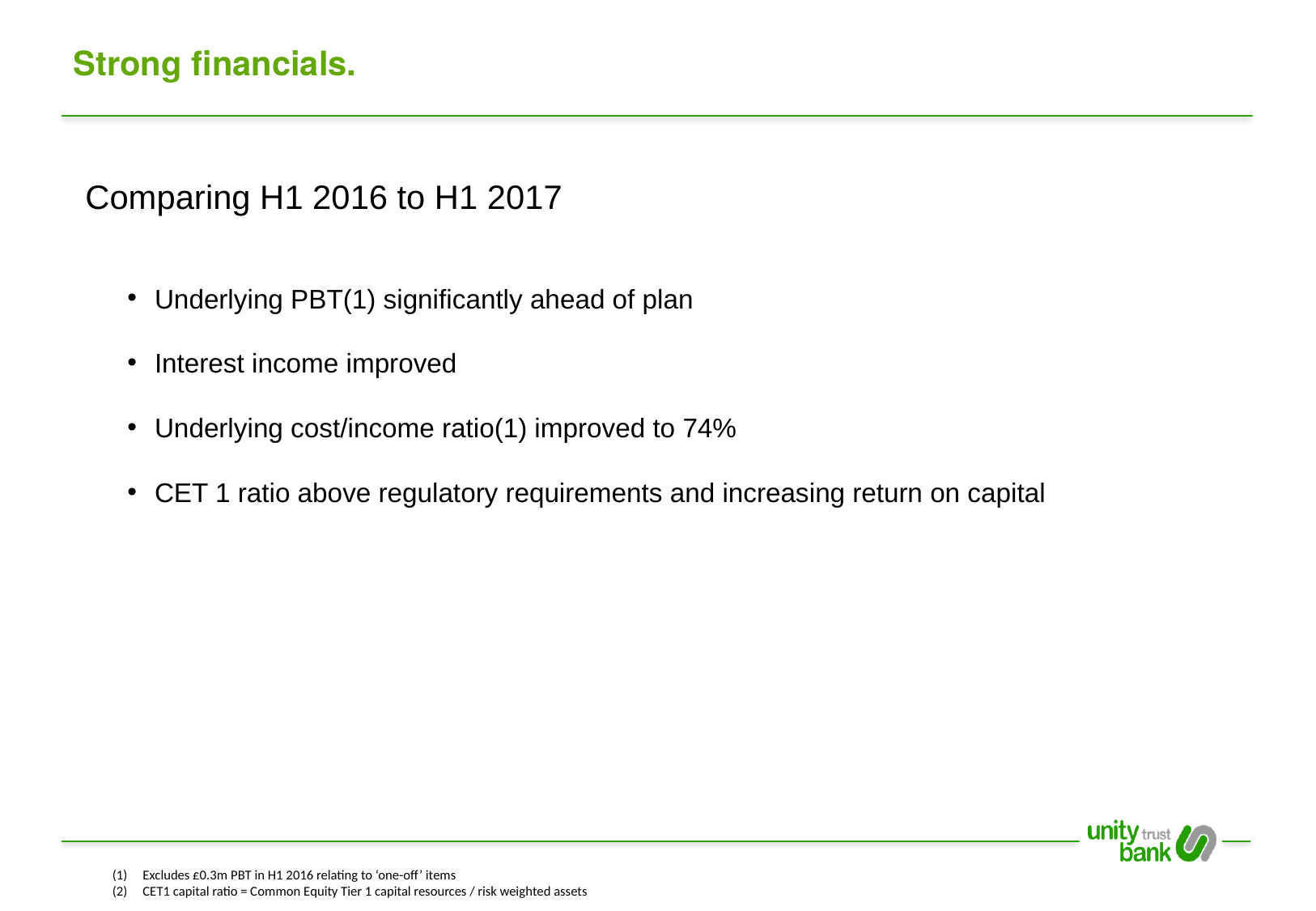

Strong financials.
Comparing H1 2016 to H1 2017

Underlying PBT(1) significantly ahead of plan

Interest income improved

Underlying cost/income ratio(1) improved to 74%

CET 1 ratio above regulatory requirements and increasing return on capital

Excludes £0.3m PBT in H1 2016 relating to ‘one-off’ items
(2)	CET1 capital ratio = Common Equity Tier 1 capital resources / risk weighted assets